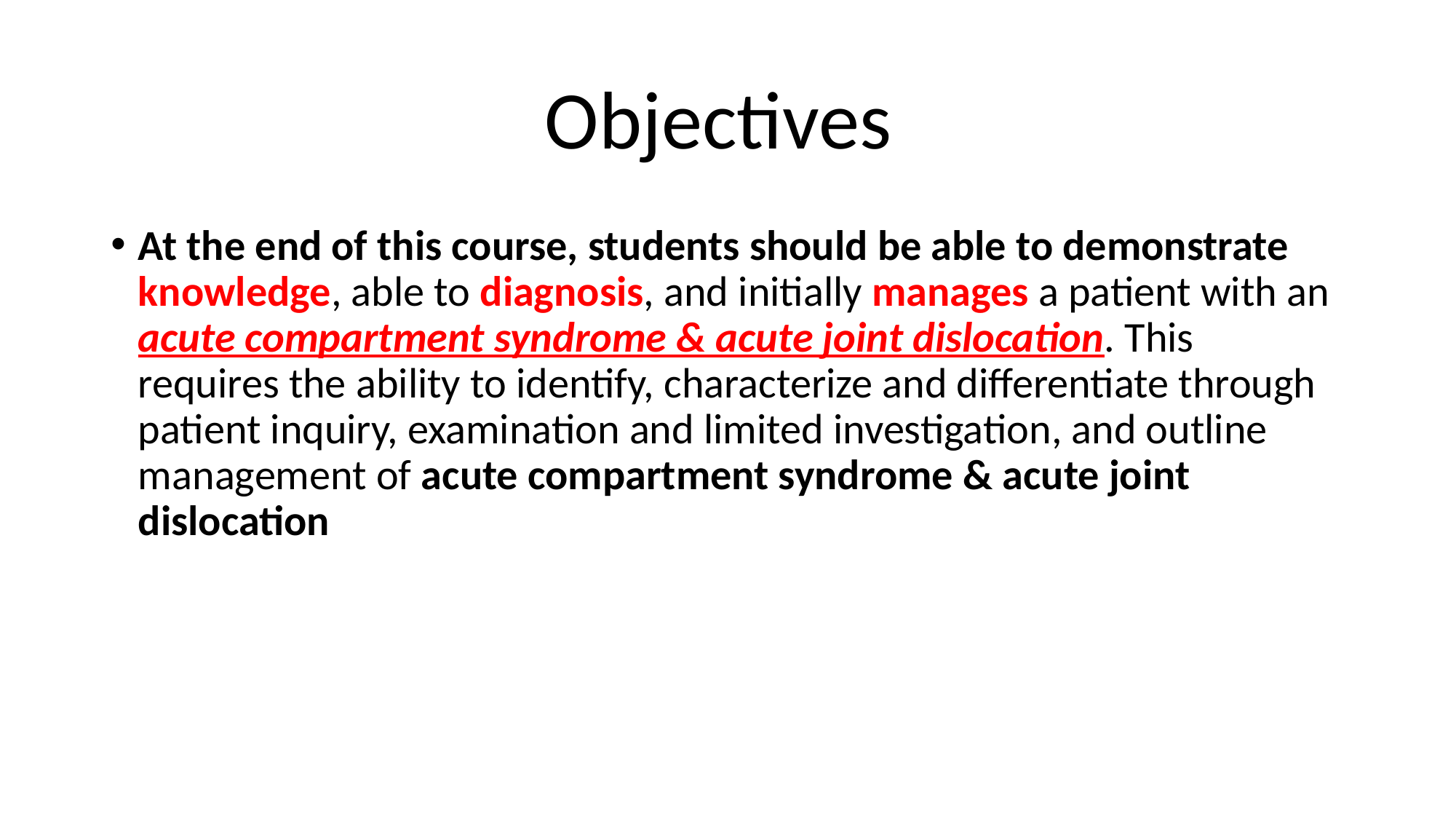

# Objectives
At the end of this course, students should be able to demonstrate knowledge, able to diagnosis, and initially manages a patient with an acute compartment syndrome & acute joint dislocation. This requires the ability to identify, characterize and differentiate through patient inquiry, examination and limited investigation, and outline management of acute compartment syndrome & acute joint dislocation